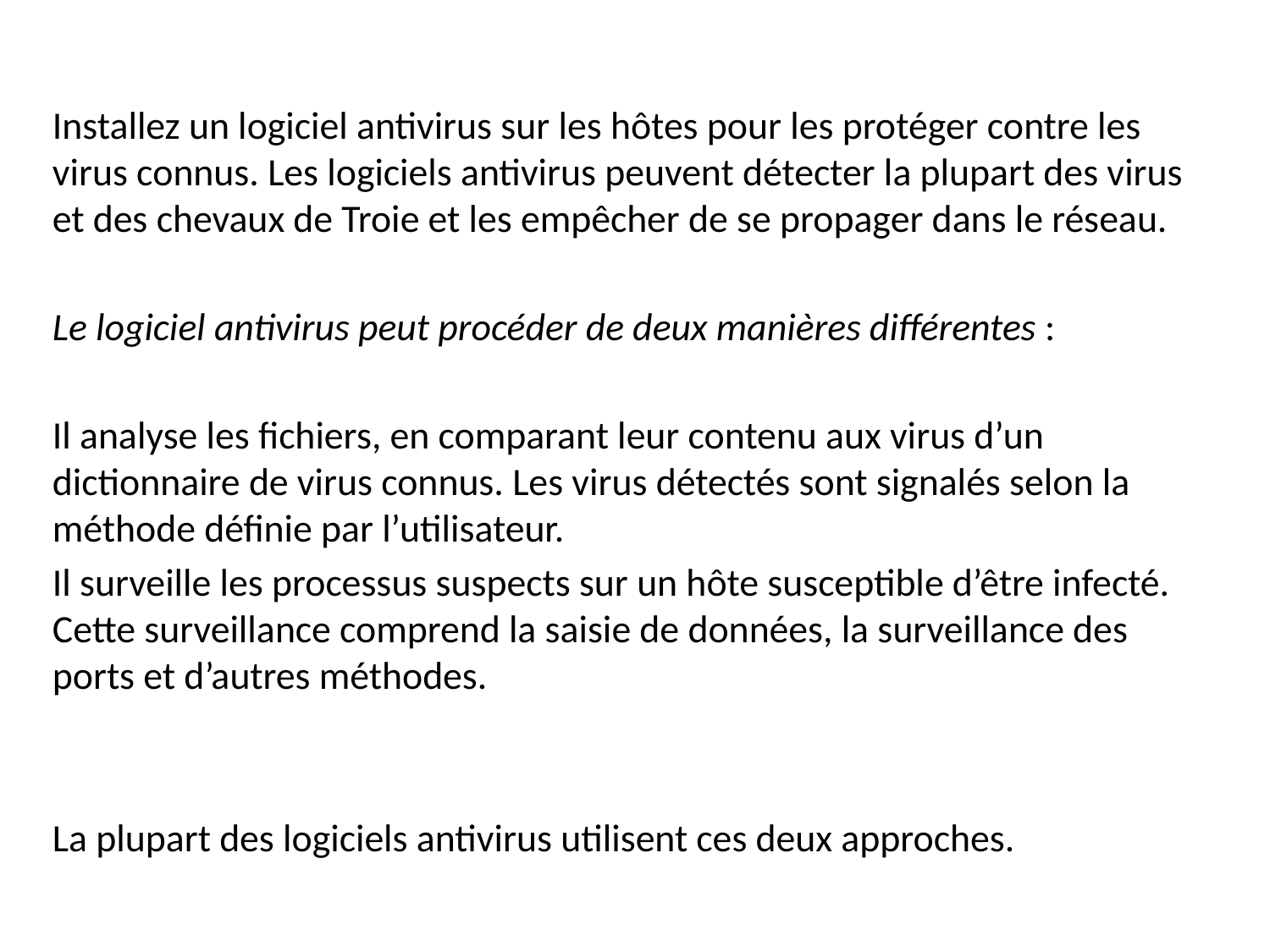

Installez un logiciel antivirus sur les hôtes pour les protéger contre les virus connus. Les logiciels antivirus peuvent détecter la plupart des virus et des chevaux de Troie et les empêcher de se propager dans le réseau.

Le logiciel antivirus peut procéder de deux manières différentes :

Il analyse les fichiers, en comparant leur contenu aux virus d’un dictionnaire de virus connus. Les virus détectés sont signalés selon la méthode définie par l’utilisateur.
Il surveille les processus suspects sur un hôte susceptible d’être infecté. Cette surveillance comprend la saisie de données, la surveillance des ports et d’autres méthodes.

La plupart des logiciels antivirus utilisent ces deux approches.